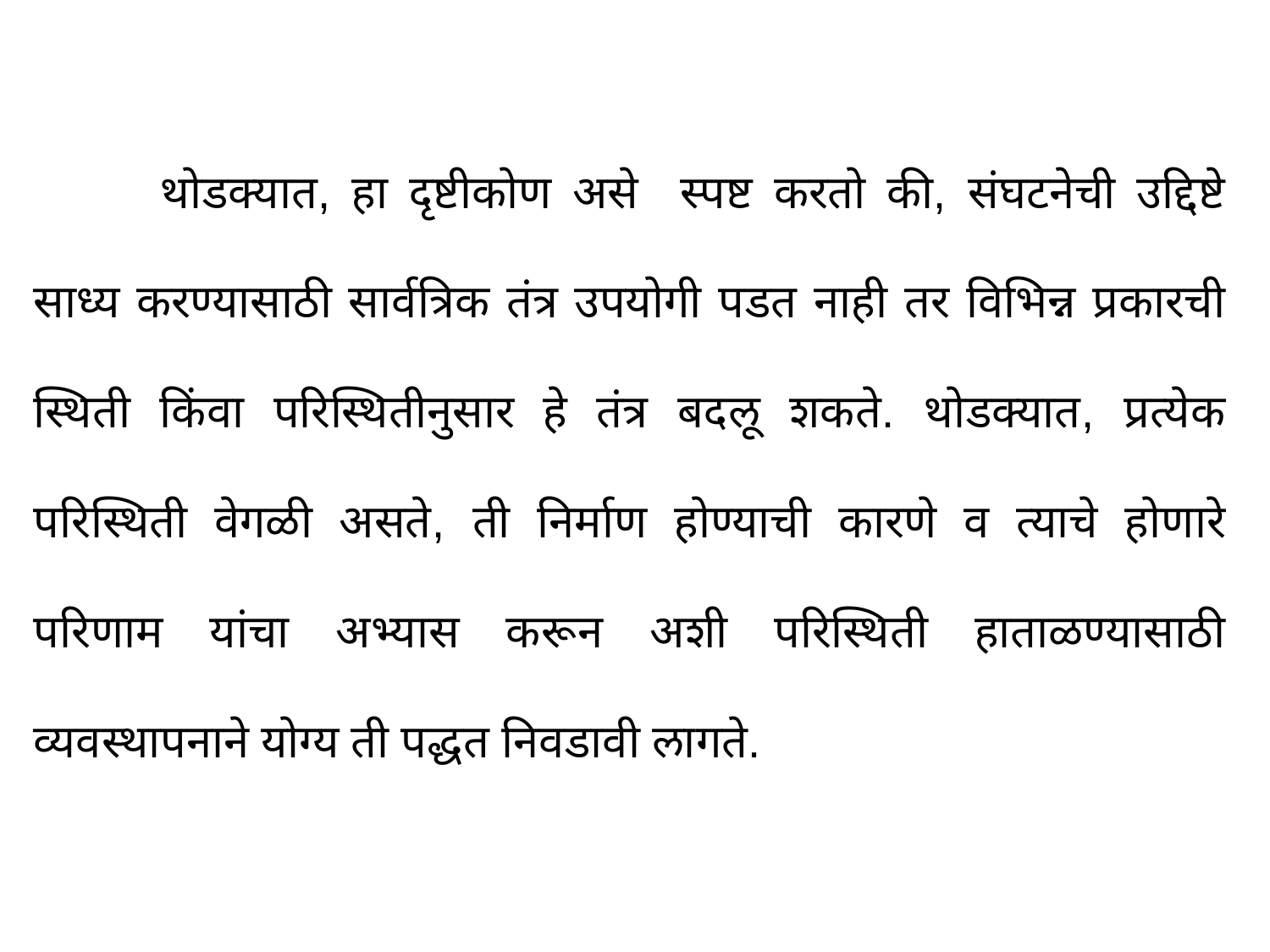

थोडक्यात, हा दृष्टीकोण असे  स्पष्ट करतो की, संघटनेची उद्दिष्टे साध्य करण्यासाठी सार्वत्रिक तंत्र उपयोगी पडत नाही तर विभिन्न प्रकारची स्थिती किंवा परिस्थितीनुसार हे तंत्र बदलू शकते. थोडक्यात, प्रत्येक परिस्थिती वेगळी असते, ती निर्माण होण्याची कारणे व त्याचे होणारे परिणाम यांचा अभ्यास करून अशी परिस्थिती हाताळण्यासाठी व्यवस्थापनाने योग्य ती पद्धत निवडावी लागते.